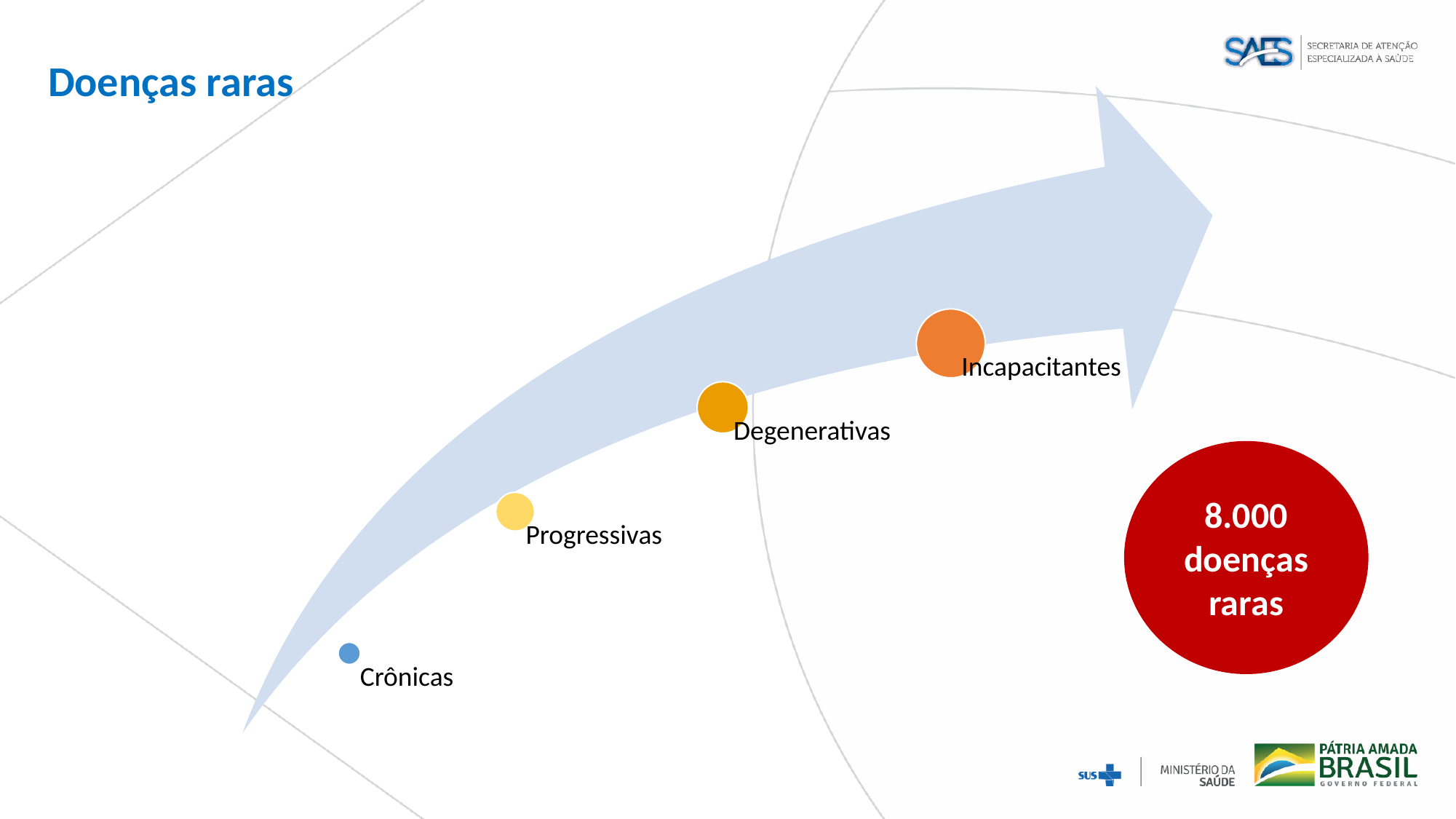

Doenças raras
Crônicas
Progressivas
Degenerativas
Incapacitantes
8.000 doenças raras